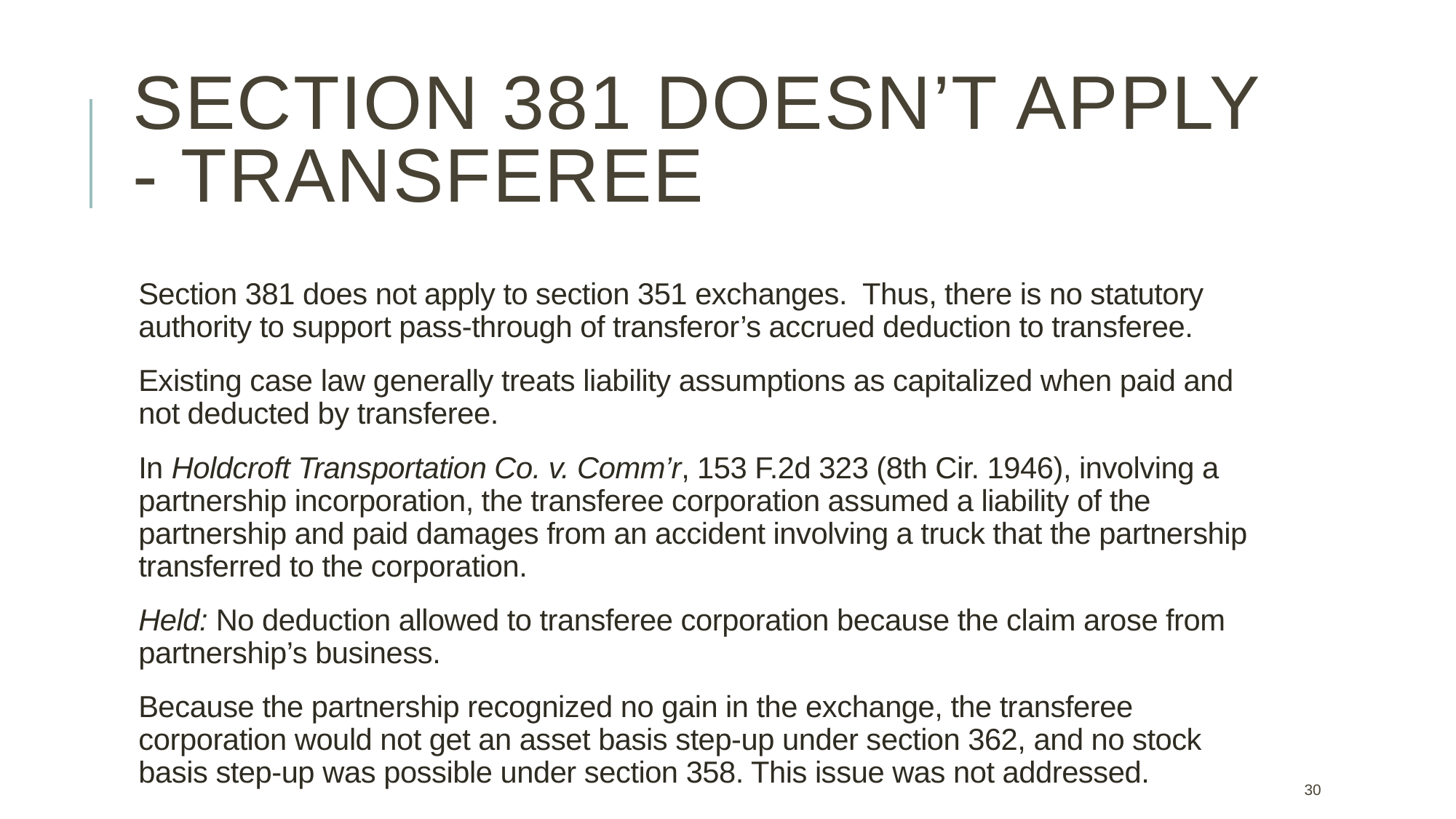

# Section 381 doesn’t apply - Transferee
Section 381 does not apply to section 351 exchanges.  Thus, there is no statutory authority to support pass-through of transferor’s accrued deduction to transferee.
Existing case law generally treats liability assumptions as capitalized when paid and not deducted by transferee.
In Holdcroft Transportation Co. v. Comm’r, 153 F.2d 323 (8th Cir. 1946), involving a partnership incorporation, the transferee corporation assumed a liability of the partnership and paid damages from an accident involving a truck that the partnership transferred to the corporation.
Held: No deduction allowed to transferee corporation because the claim arose from partnership’s business.
Because the partnership recognized no gain in the exchange, the transferee corporation would not get an asset basis step-up under section 362, and no stock basis step-up was possible under section 358. This issue was not addressed.
30